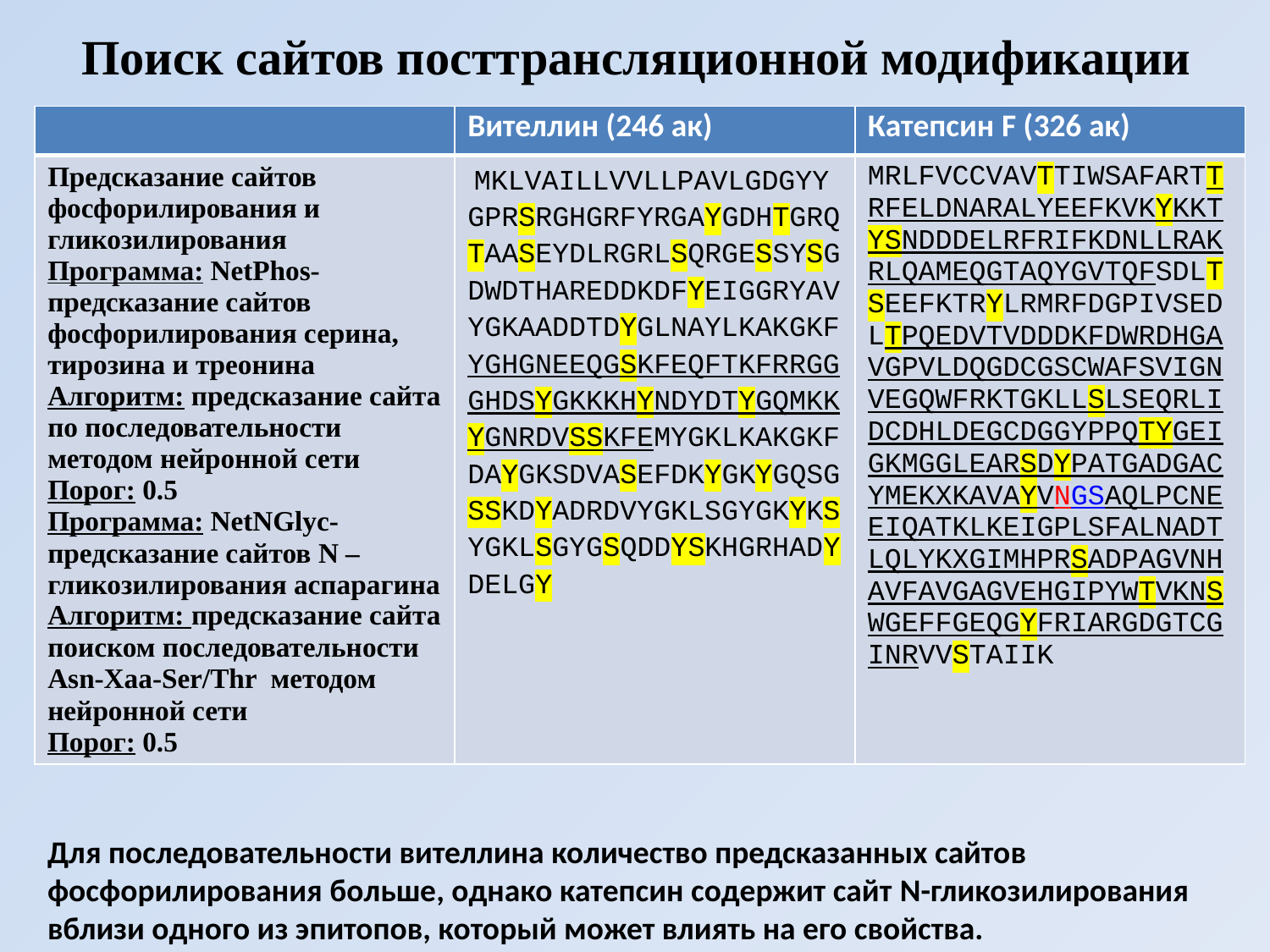

# Поиск сайтов посттрансляционной модификации
|  | Вителлин (246 ак) | Катепсин F (326 ак) |
| --- | --- | --- |
| Предсказание сайтов фосфорилирования и гликозилирования Программа: NetPhos-предсказание сайтов фосфорилирования серина, тирозина и треонина Алгоритм: предсказание сайта по последовательности методом нейронной сети Порог: 0.5 Программа: NetNGlyc- предсказание сайтов N – гликозилирования аспарагина Алгоритм: предсказание сайта поиском последовательности Asn-Xaa-Ser/Thr методом нейронной сети Порог: 0.5 | MKLVAILLVVLLPAVLGDGYYGPRSRGHGRFYRGAYGDHTGRQTAASEYDLRGRLSQRGESSYSGDWDTHAREDDKDFYEIGGRYAVYGKAADDTDYGLNAYLKAKGKFYGHGNEEQGSKFEQFTKFRRGGGHDSYGKKKHYNDYDTYGQMKKYGNRDVSSKFEMYGKLKAKGKFDAYGKSDVASEFDKYGKYGQSGSSKDYADRDVYGKLSGYGKYKSYGKLSGYGSQDDYSKHGRHADYDELGY | MRLFVCCVAVTTIWSAFARTTRFELDNARALYEEFKVKYKKTYSNDDDELRFRIFKDNLLRAKRLQAMEQGTAQYGVTQFSDLTSEEFKTRYLRMRFDGPIVSEDLTPQEDVTVDDDKFDWRDHGAVGPVLDQGDCGSCWAFSVIGNVEGQWFRKTGKLLSLSEQRLIDCDHLDEGCDGGYPPQTYGEIGKMGGLEARSDYPATGADGACYMEKXKAVAYVNGSAQLPCNEEIQATKLKEIGPLSFALNADTLQLYKXGIMHPRSADPAGVNHAVFAVGAGVEHGIPYWTVKNSWGEFFGEQGYFRIARGDGTCGINRVVSTAIIK |
Для последовательности вителлина количество предсказанных сайтов фосфорилирования больше, однако катепсин содержит сайт N-гликозилирования вблизи одного из эпитопов, который может влиять на его свойства.